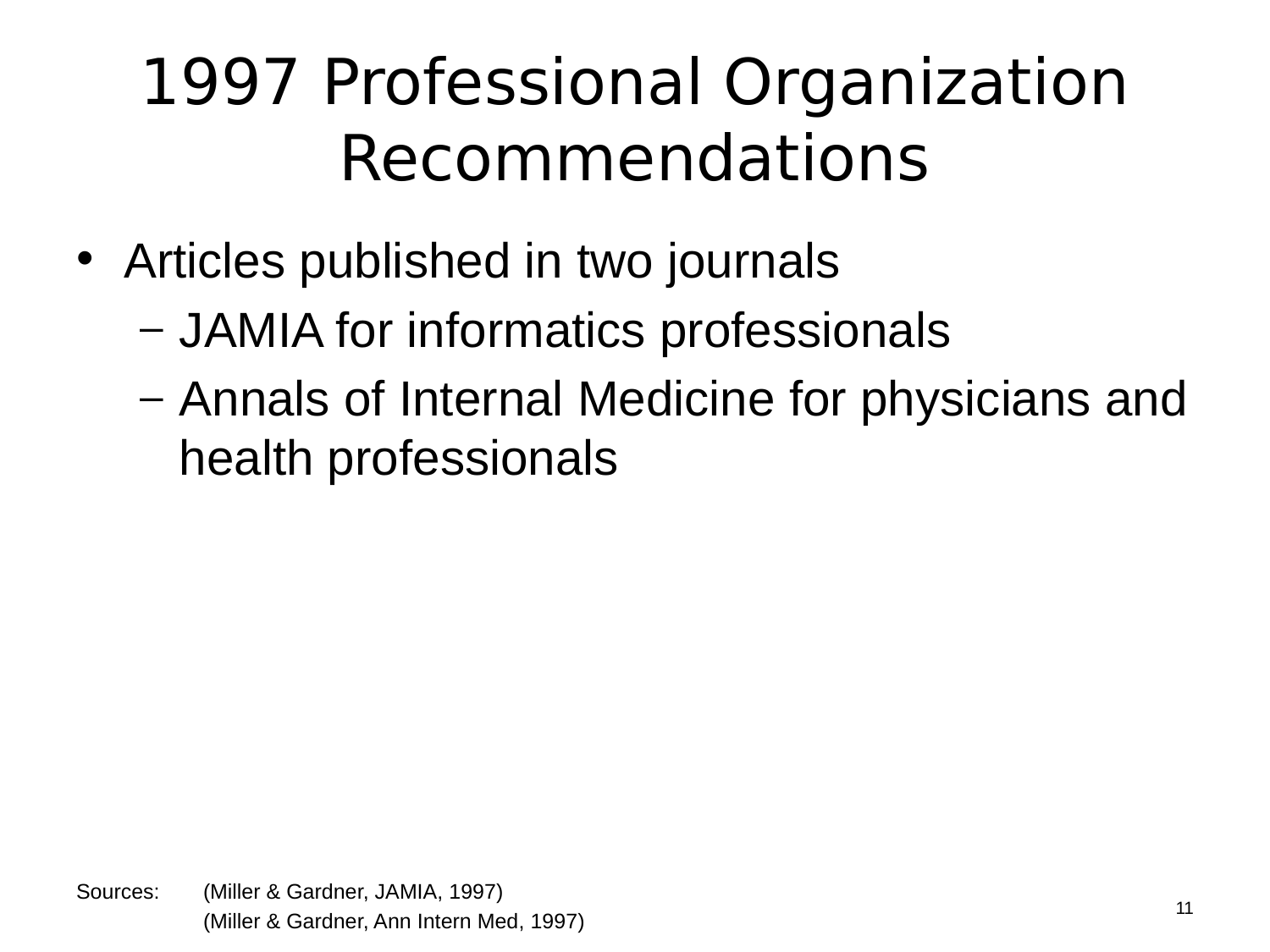

# 1997 Professional Organization Recommendations
Articles published in two journals
JAMIA for informatics professionals
Annals of Internal Medicine for physicians and health professionals
11
Sources:	(Miller & Gardner, JAMIA, 1997)
	(Miller & Gardner, Ann Intern Med, 1997)